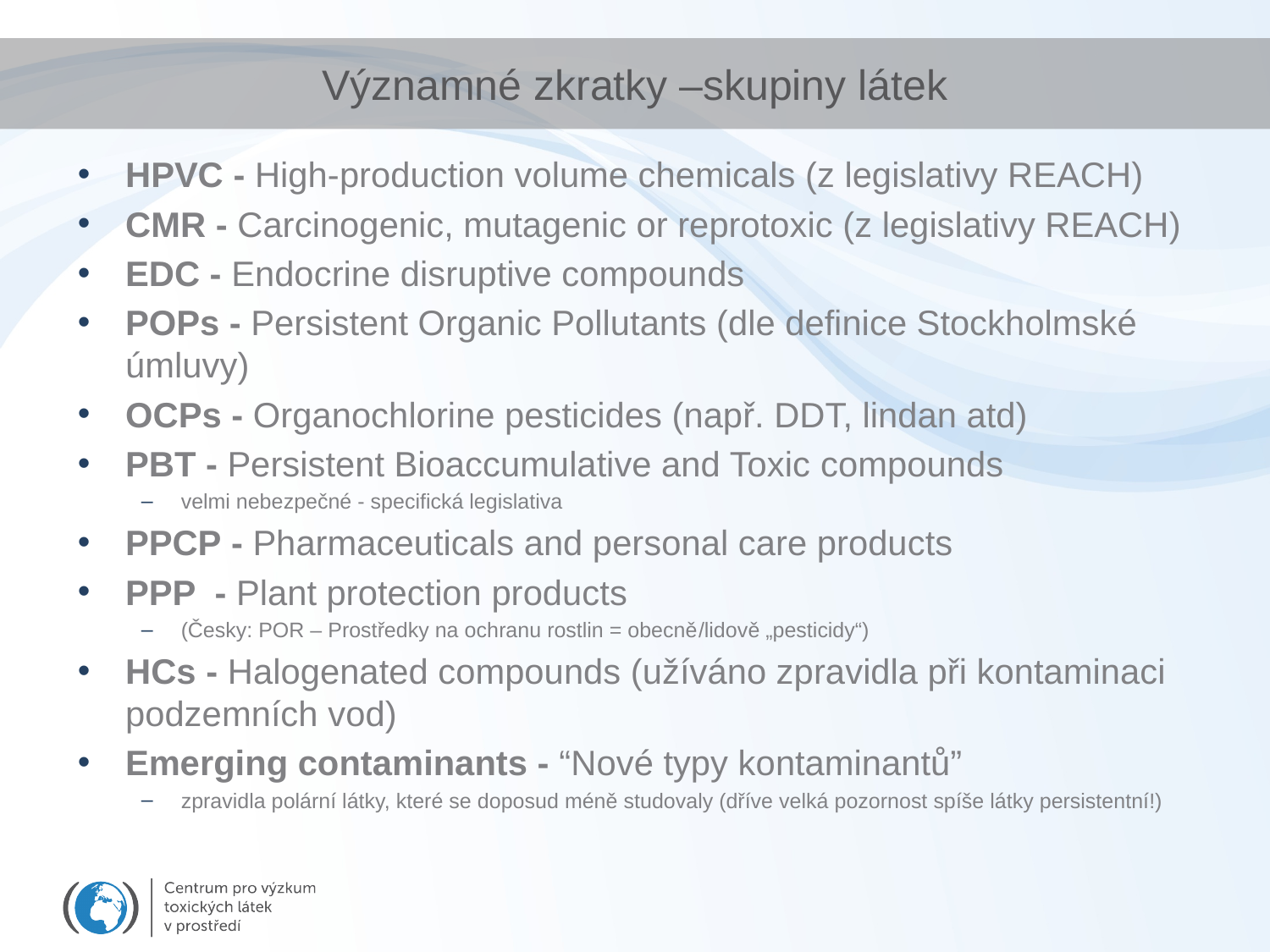

# Významné zkratky –skupiny látek
HPVC - High-production volume chemicals (z legislativy REACH)
CMR - Carcinogenic, mutagenic or reprotoxic (z legislativy REACH)
EDC - Endocrine disruptive compounds
POPs - Persistent Organic Pollutants (dle definice Stockholmské úmluvy)
OCPs - Organochlorine pesticides (např. DDT, lindan atd)
PBT - Persistent Bioaccumulative and Toxic compounds
velmi nebezpečné - specifická legislativa
PPCP - Pharmaceuticals and personal care products
PPP  - Plant protection products
(Česky: POR – Prostředky na ochranu rostlin = obecně/lidově „pesticidy“)
HCs - Halogenated compounds (užíváno zpravidla při kontaminaci podzemních vod)
Emerging contaminants - “Nové typy kontaminantů”
zpravidla polární látky, které se doposud méně studovaly (dříve velká pozornost spíše látky persistentní!)